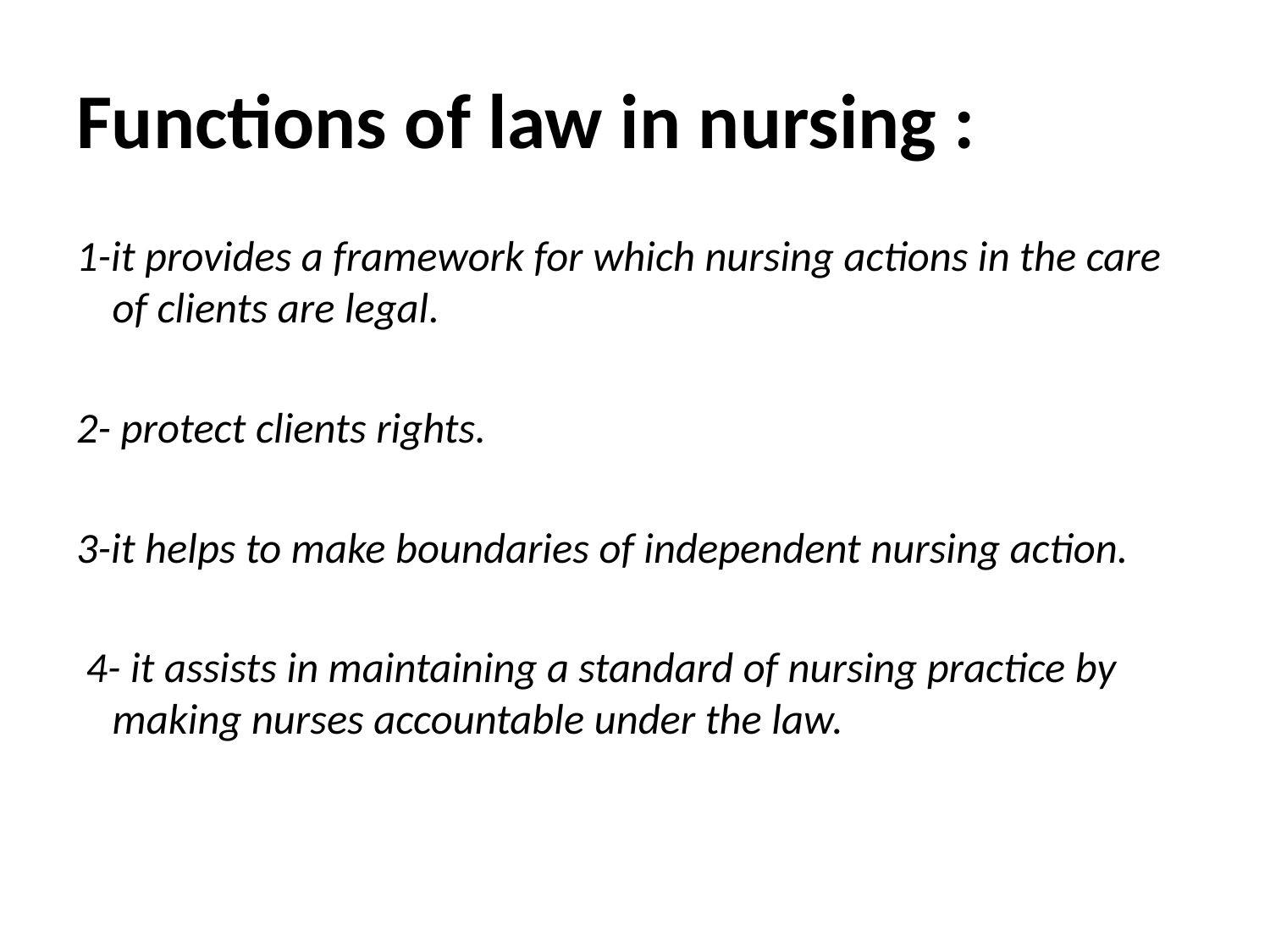

# Functions of law in nursing :
1-it provides a framework for which nursing actions in the care of clients are legal.

2- protect clients rights.

3-it helps to make boundaries of independent nursing action.

 4- it assists in maintaining a standard of nursing practice by making nurses accountable under the law.